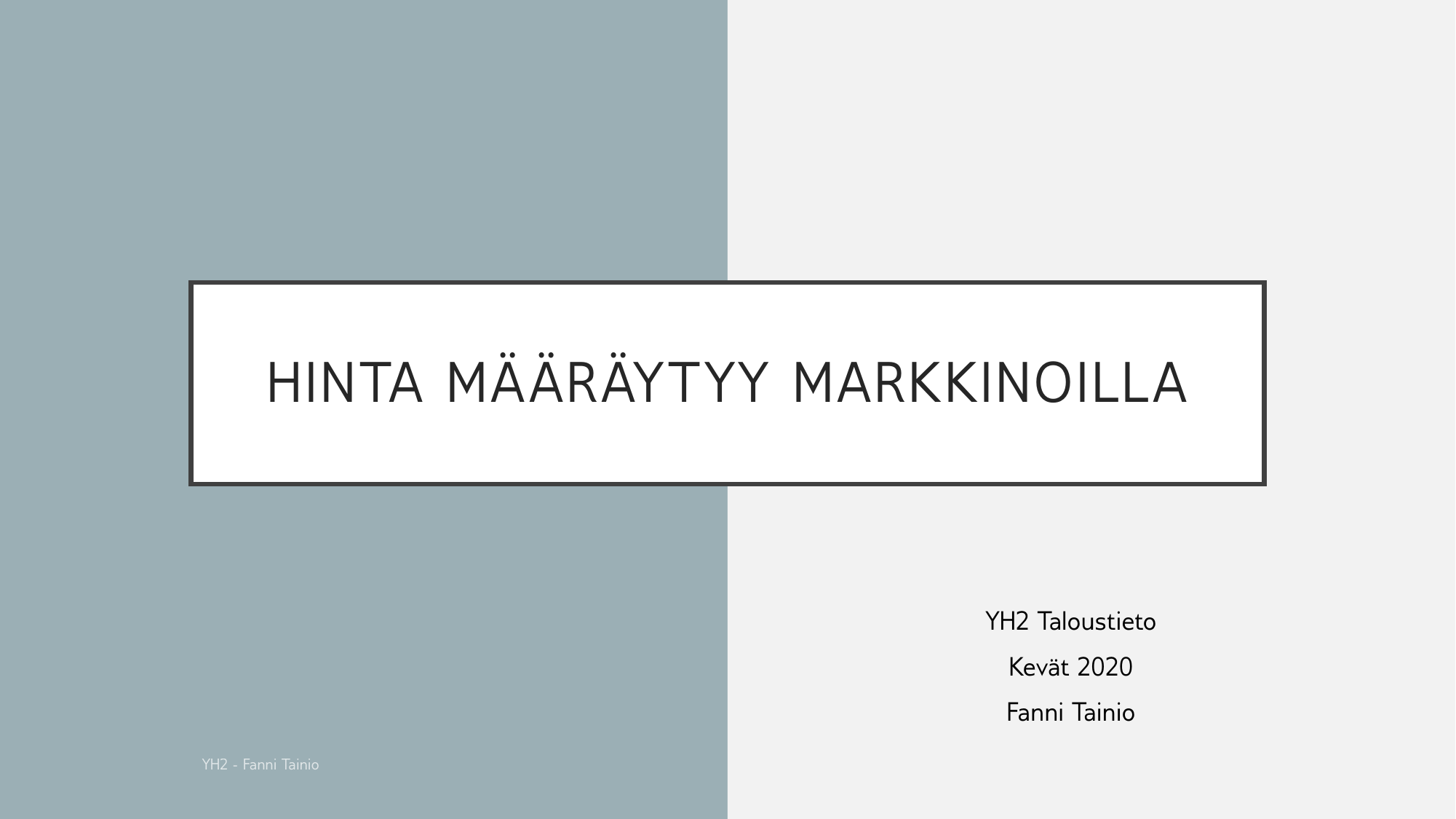

# HINTA MÄÄRÄYTYY MARKKINOILLA
YH2 Taloustieto
Kevät 2020
Fanni Tainio
YH2 - Fanni Tainio